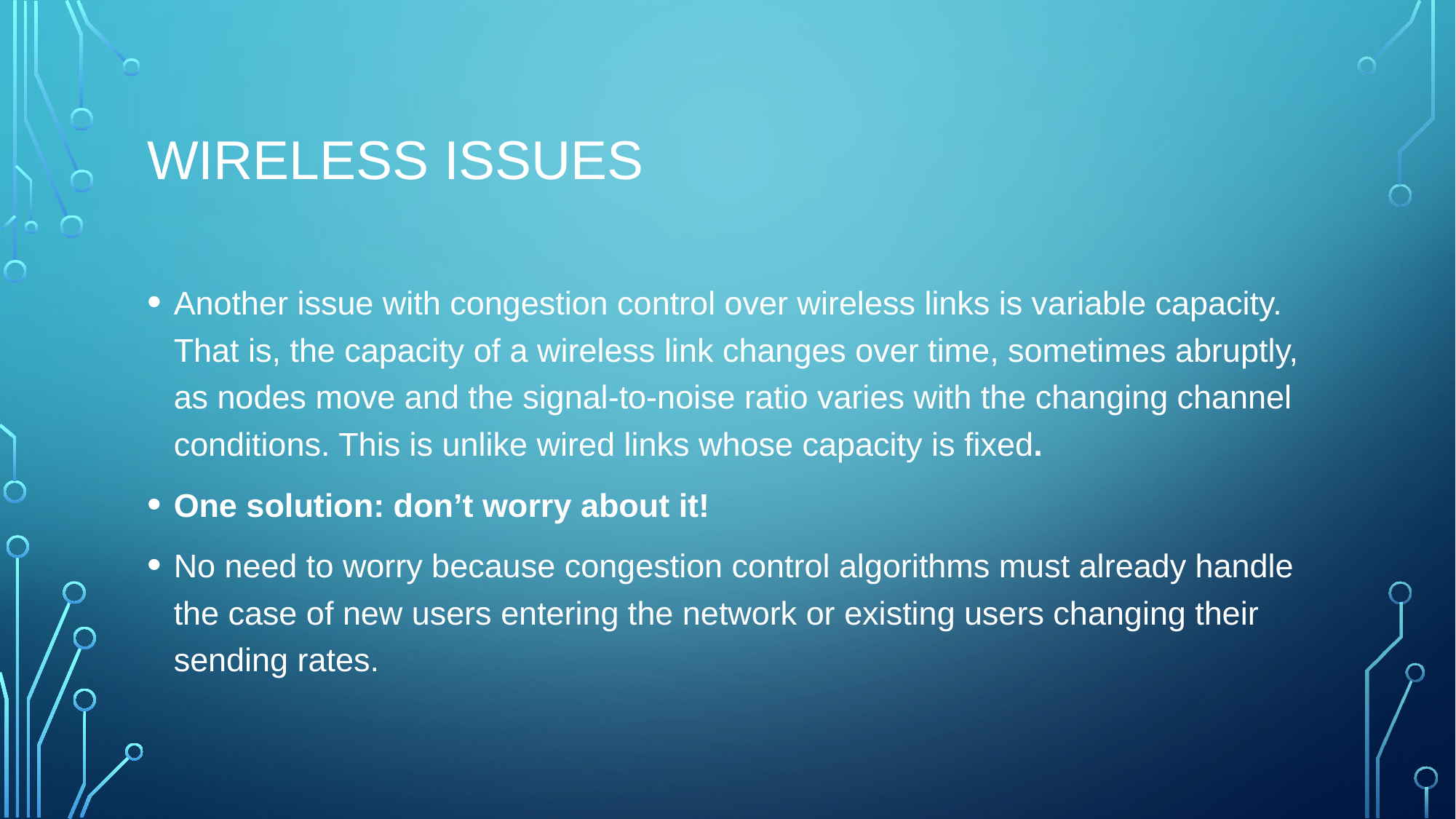

# Wireless Issues
Another issue with congestion control over wireless links is variable capacity. That is, the capacity of a wireless link changes over time, sometimes abruptly, as nodes move and the signal-to-noise ratio varies with the changing channel conditions. This is unlike wired links whose capacity is fixed.
One solution: don’t worry about it!
No need to worry because congestion control algorithms must already handle the case of new users entering the network or existing users changing their sending rates.